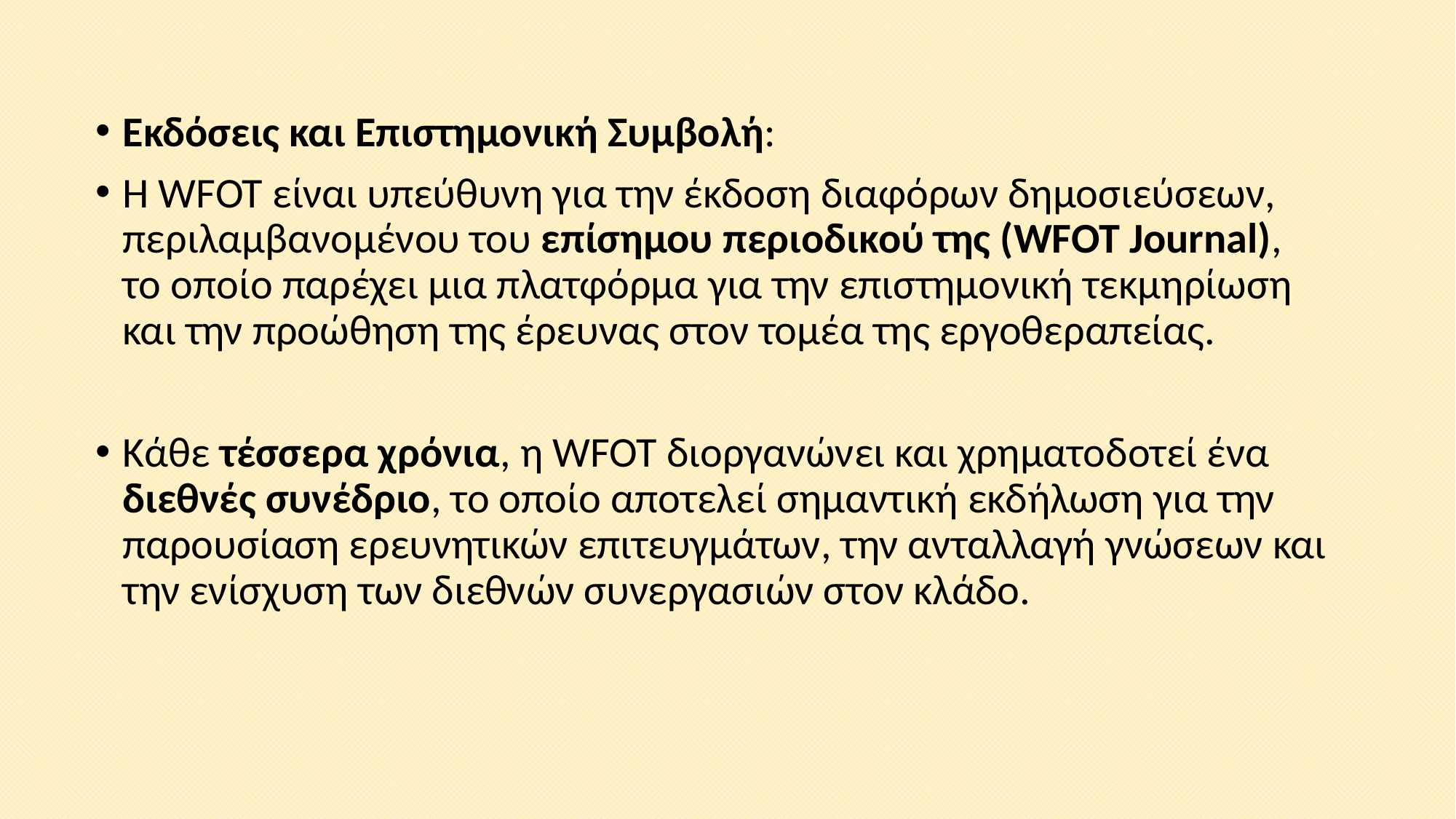

Εκδόσεις και Επιστημονική Συμβολή:
Η WFOT είναι υπεύθυνη για την έκδοση διαφόρων δημοσιεύσεων, περιλαμβανομένου του επίσημου περιοδικού της (WFOT Journal), το οποίο παρέχει μια πλατφόρμα για την επιστημονική τεκμηρίωση και την προώθηση της έρευνας στον τομέα της εργοθεραπείας.

Κάθε τέσσερα χρόνια, η WFOT διοργανώνει και χρηματοδοτεί ένα διεθνές συνέδριο, το οποίο αποτελεί σημαντική εκδήλωση για την παρουσίαση ερευνητικών επιτευγμάτων, την ανταλλαγή γνώσεων και την ενίσχυση των διεθνών συνεργασιών στον κλάδο.